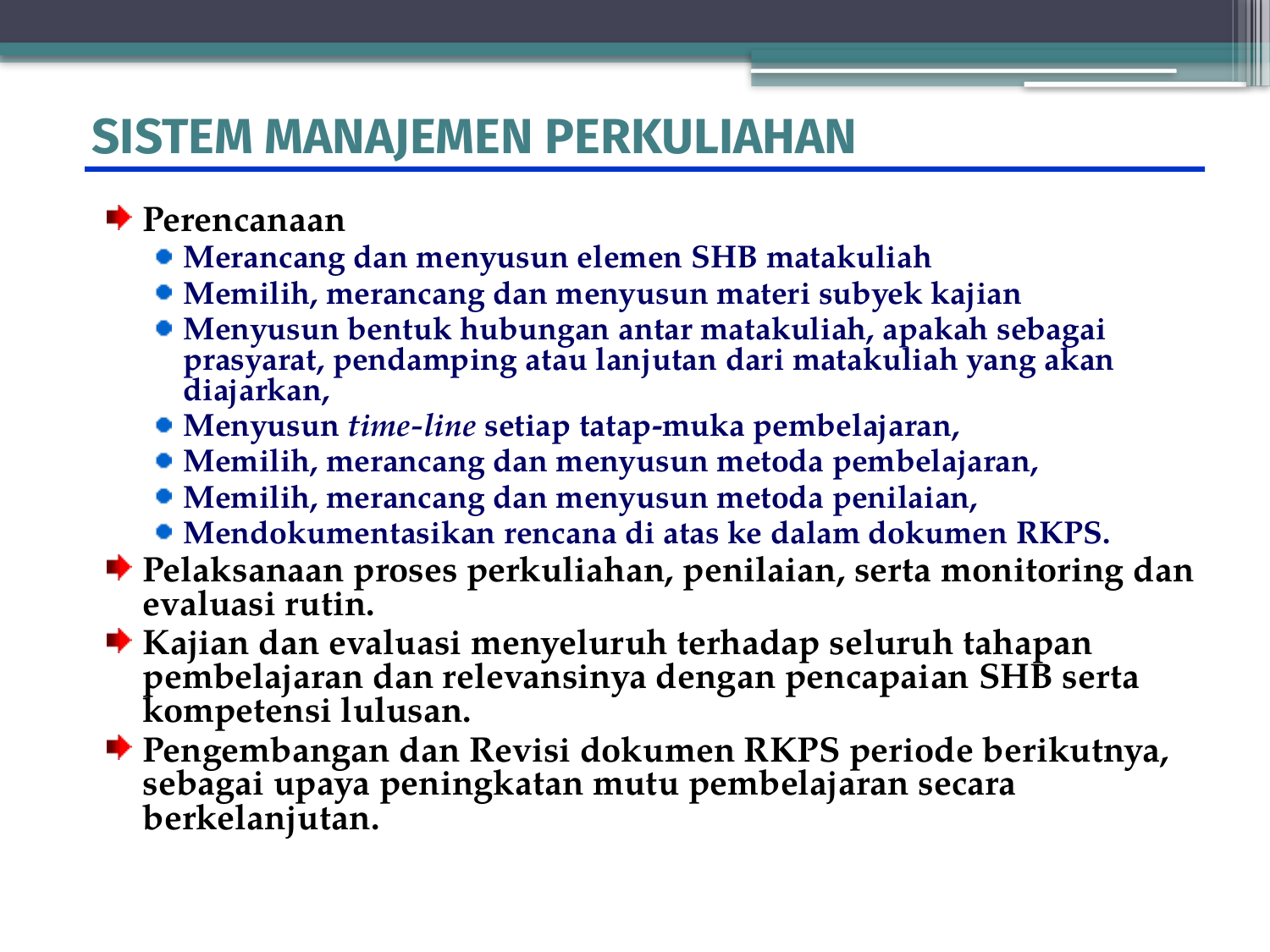

# SISTEM MANAJEMEN PERKULIAHAN

Perencanaan
Merancang dan menyusun elemen SHB matakuliah
Memilih, merancang dan menyusun materi subyek kajian
Menyusun bentuk hubungan antar matakuliah, apakah sebagai prasyarat, pendamping atau lanjutan dari matakuliah yang akan diajarkan,
Menyusun time-line setiap tatap-muka pembelajaran,
Memilih, merancang dan menyusun metoda pembelajaran,
Memilih, merancang dan menyusun metoda penilaian,
Mendokumentasikan rencana di atas ke dalam dokumen RKPS.
Pelaksanaan proses perkuliahan, penilaian, serta monitoring dan evaluasi rutin.
Kajian dan evaluasi menyeluruh terhadap seluruh tahapan pembelajaran dan relevansinya dengan pencapaian SHB serta kompetensi lulusan.
Pengembangan dan Revisi dokumen RKPS periode berikutnya, sebagai upaya peningkatan mutu pembelajaran secara berkelanjutan.